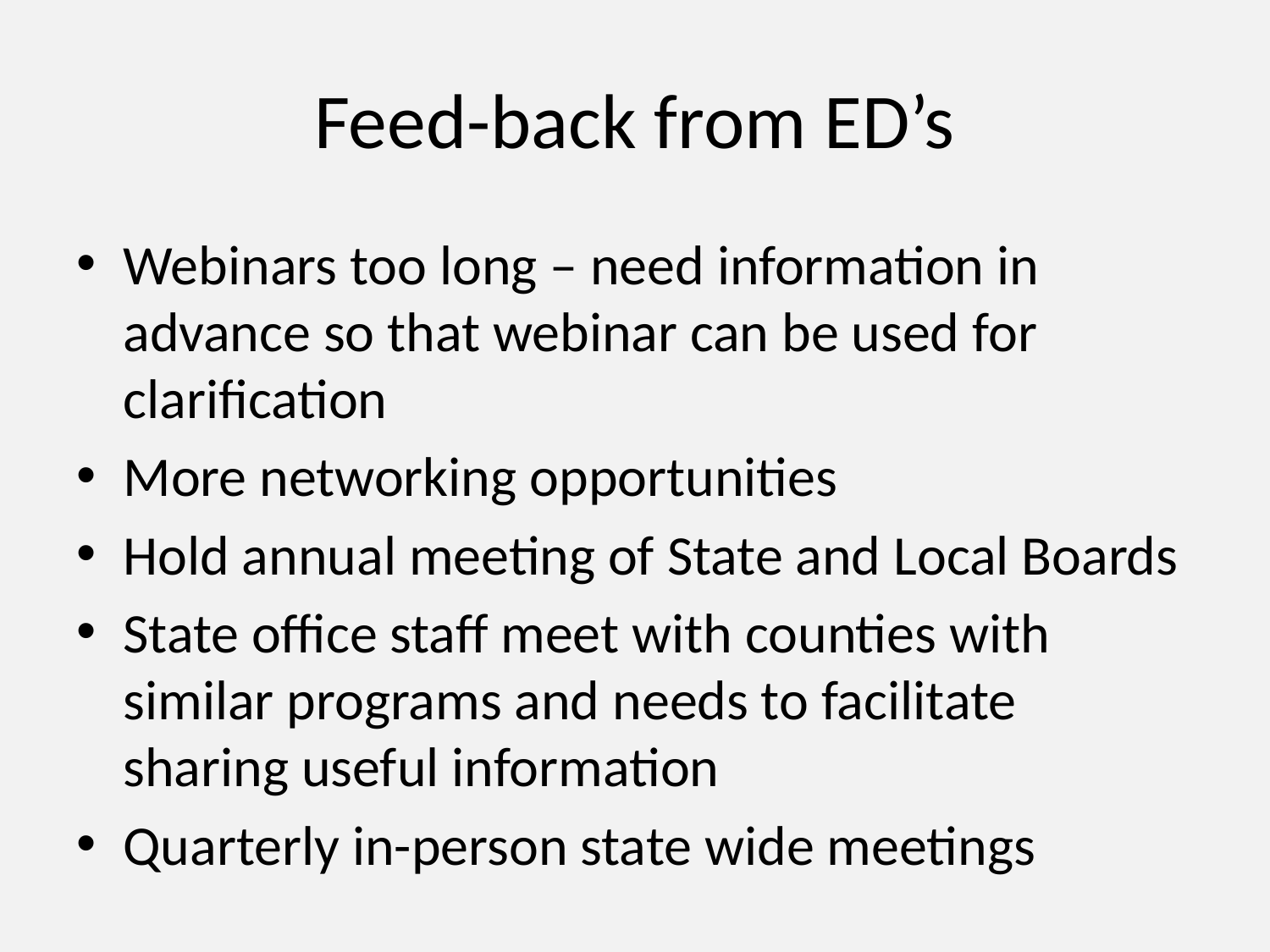

# Feed-back from ED’s
Webinars too long – need information in advance so that webinar can be used for clarification
More networking opportunities
Hold annual meeting of State and Local Boards
State office staff meet with counties with similar programs and needs to facilitate sharing useful information
Quarterly in-person state wide meetings